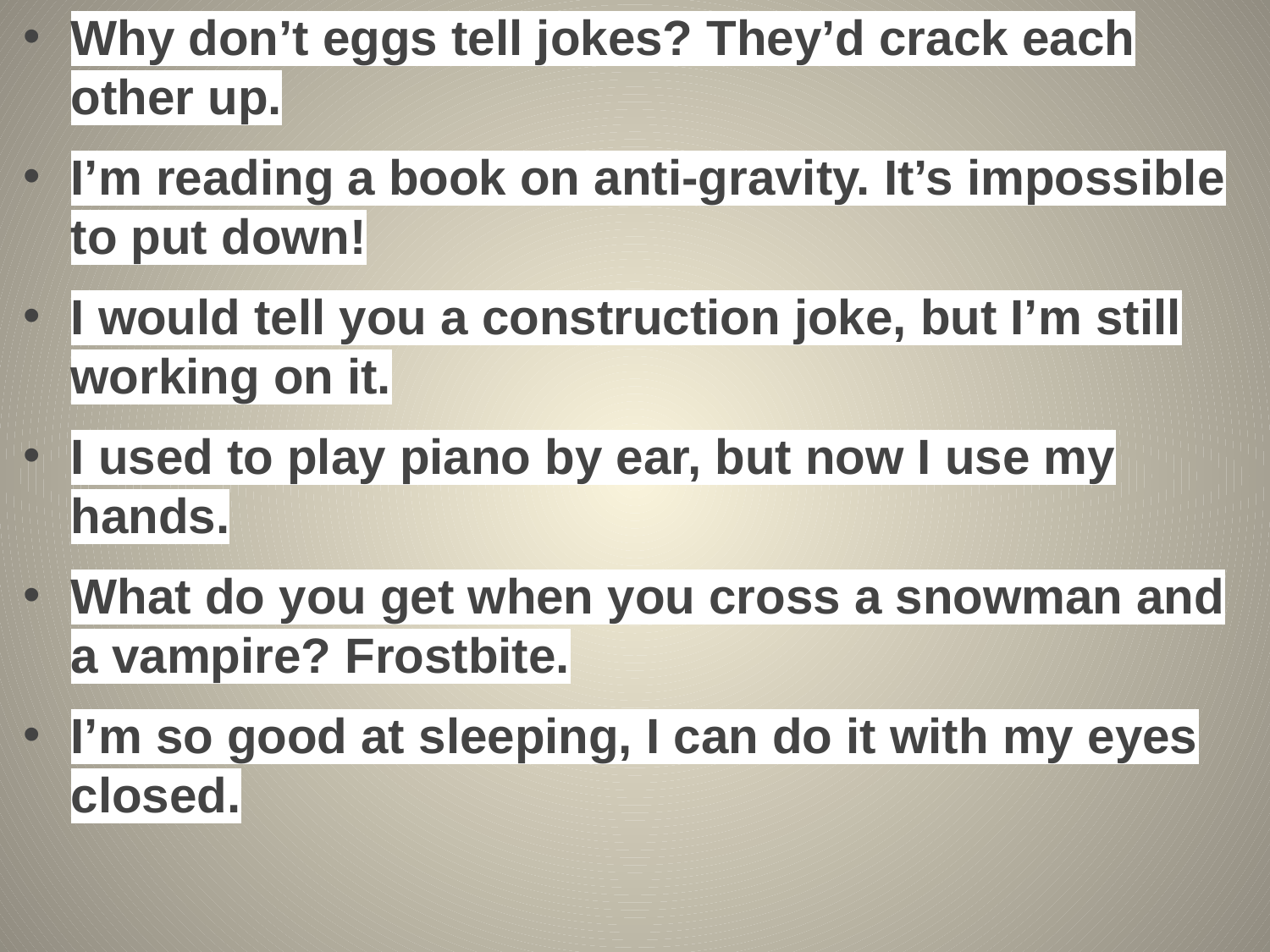

Why don’t eggs tell jokes? They’d crack each other up.
I’m reading a book on anti-gravity. It’s impossible to put down!
I would tell you a construction joke, but I’m still working on it.
I used to play piano by ear, but now I use my hands.
What do you get when you cross a snowman and a vampire? Frostbite.
I’m so good at sleeping, I can do it with my eyes closed.